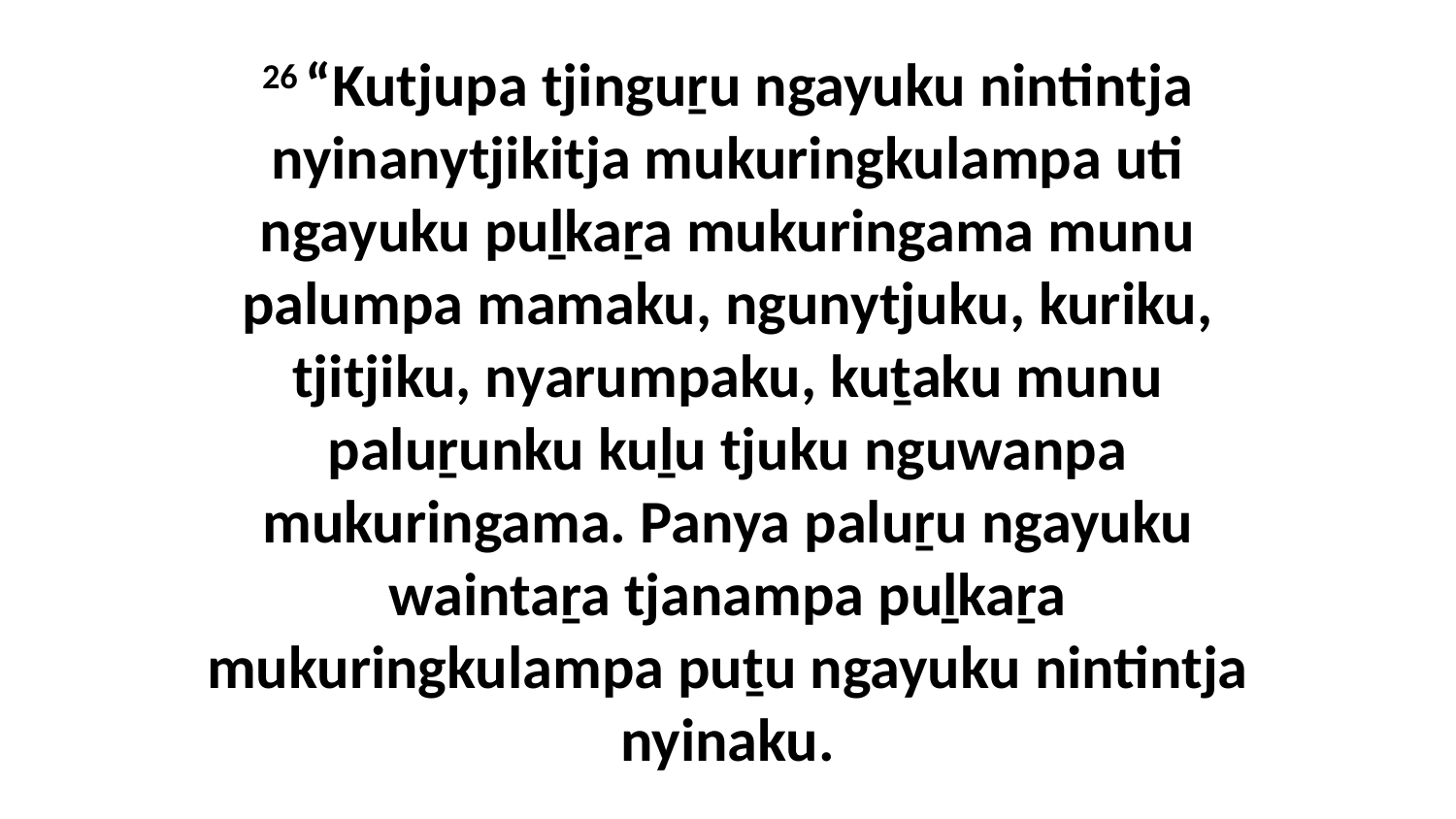

26 “Kutjupa tjinguṟu ngayuku nintintja nyinanytjikitja mukuringkulampa uti ngayuku puḻkaṟa mukuringama munu palumpa mamaku, ngunytjuku, kuriku, tjitjiku, nyarumpaku, kuṯaku munu paluṟunku kuḻu tjuku nguwanpa mukuringama. Panya paluṟu ngayuku waintaṟa tjanampa puḻkaṟa mukuringkulampa puṯu ngayuku nintintja nyinaku.